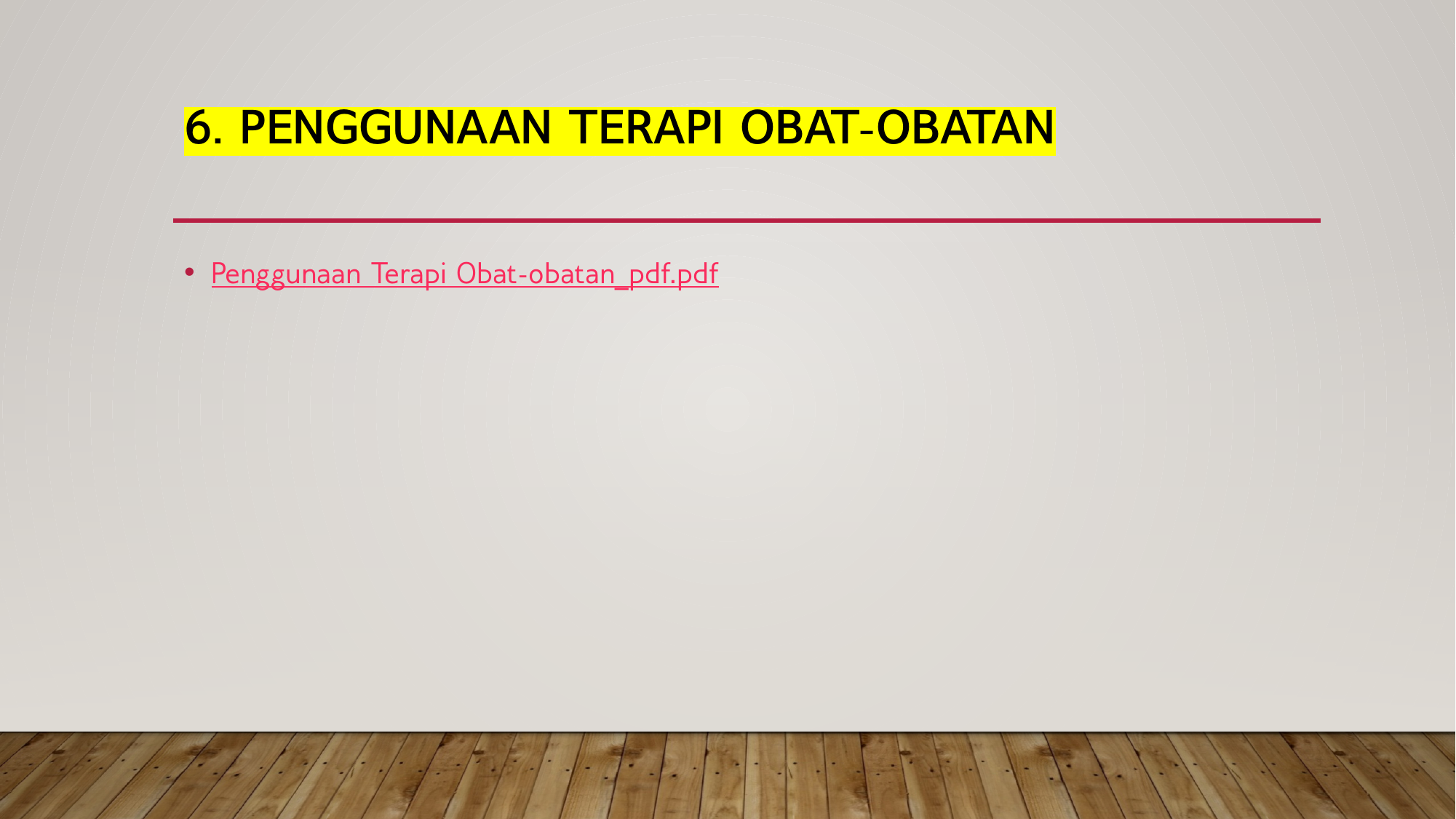

# 6. PENGGUNAAN TERAPI OBAT-OBATAN
Penggunaan Terapi Obat-obatan_pdf.pdf